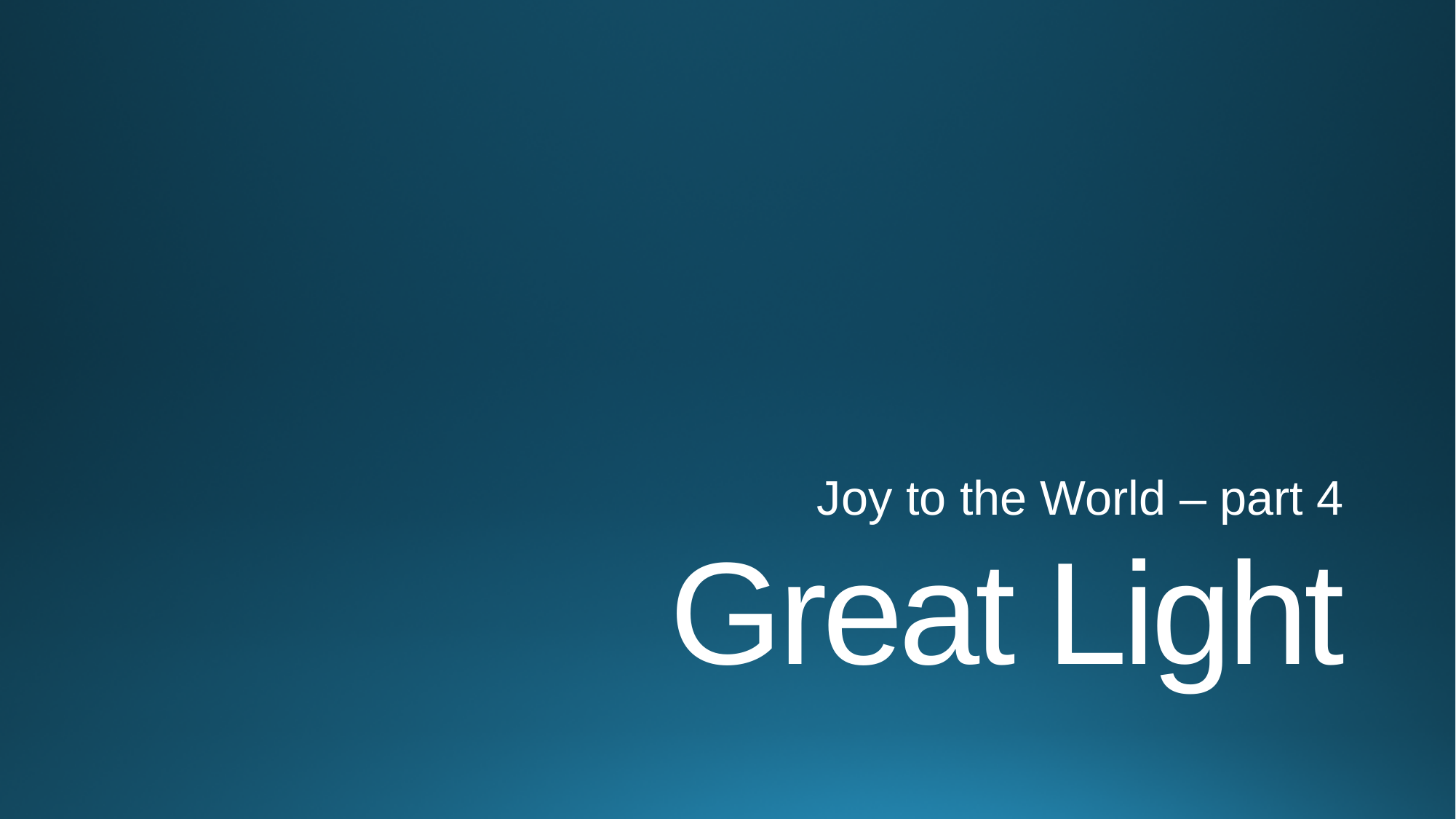

Joy to the World – part 4
# Great Light